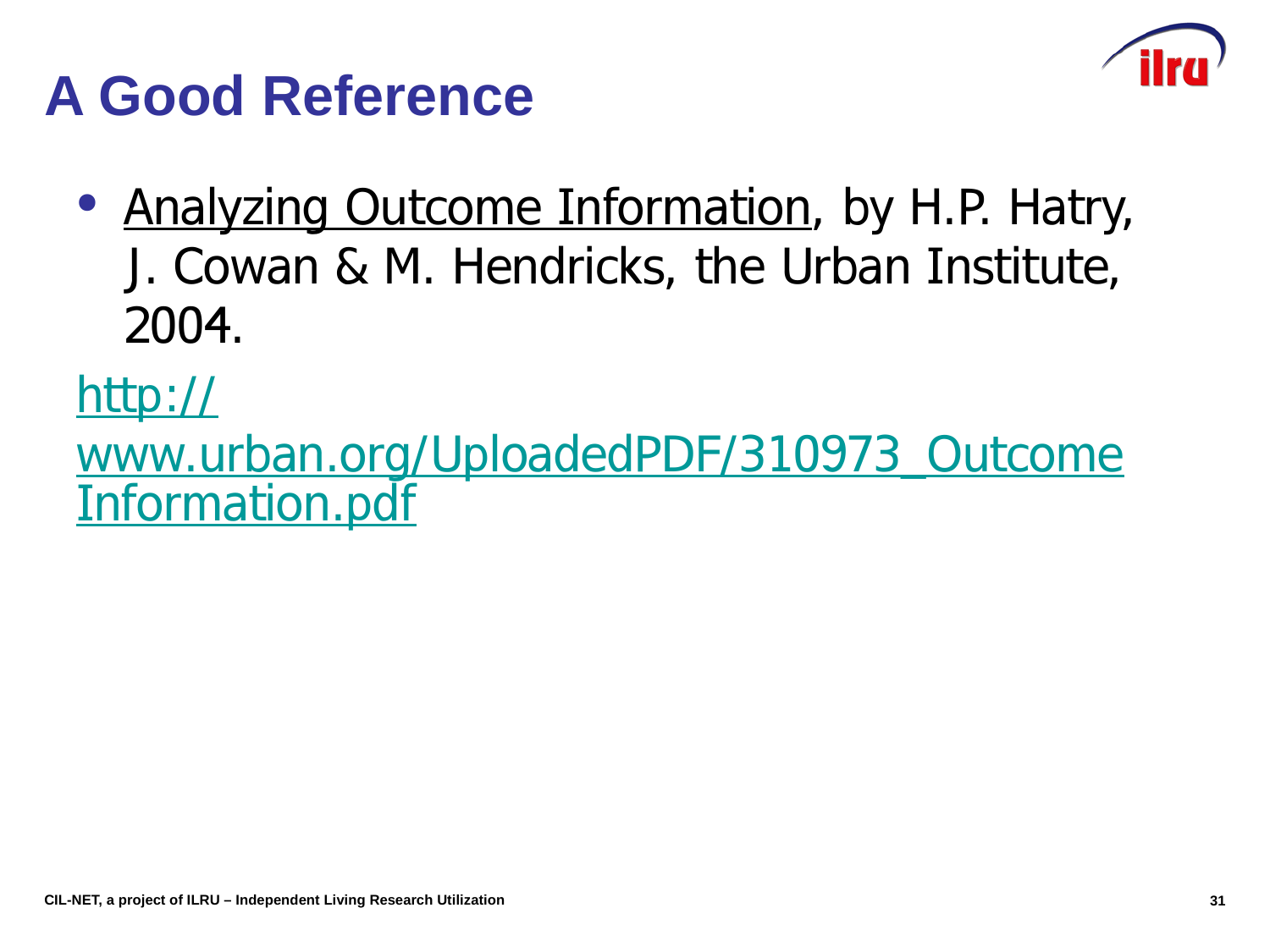

# A Good Reference
Analyzing Outcome Information, by H.P. Hatry, J. Cowan & M. Hendricks, the Urban Institute, 2004.
http://www.urban.org/UploadedPDF/310973_OutcomeInformation.pdf